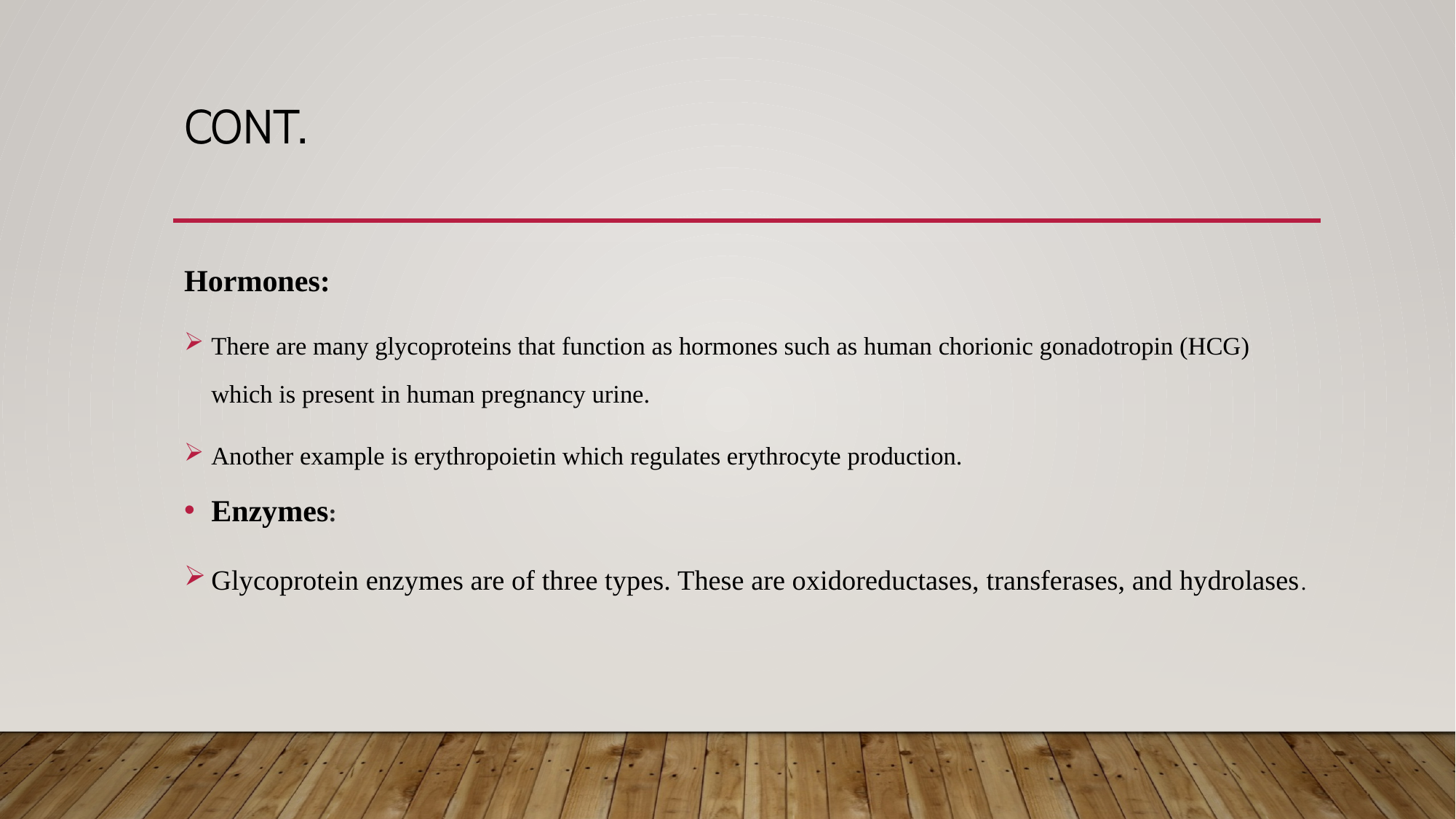

# Cont.
Hormones:
There are many glycoproteins that function as hormones such as human chorionic gonadotropin (HCG) which is present in human pregnancy urine.
Another example is erythropoietin which regulates erythrocyte production.
Enzymes:
Glycoprotein enzymes are of three types. These are oxidoreductases, transferases, and hydrolases.